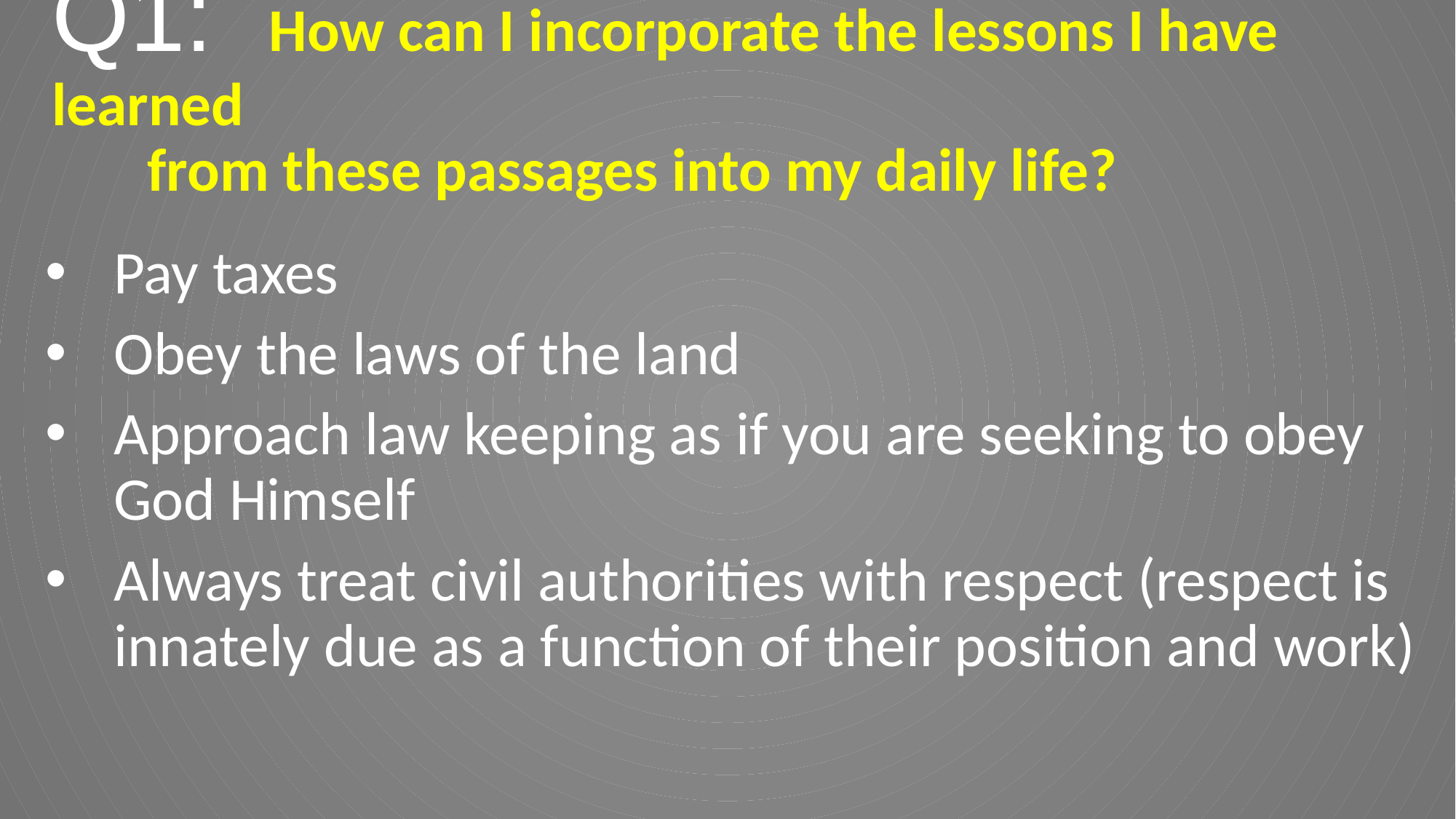

# Q1:  How can I incorporate the lessons I have learned from these passages into my daily life?
Pay taxes
Obey the laws of the land
Approach law keeping as if you are seeking to obey God Himself
Always treat civil authorities with respect (respect is innately due as a function of their position and work)